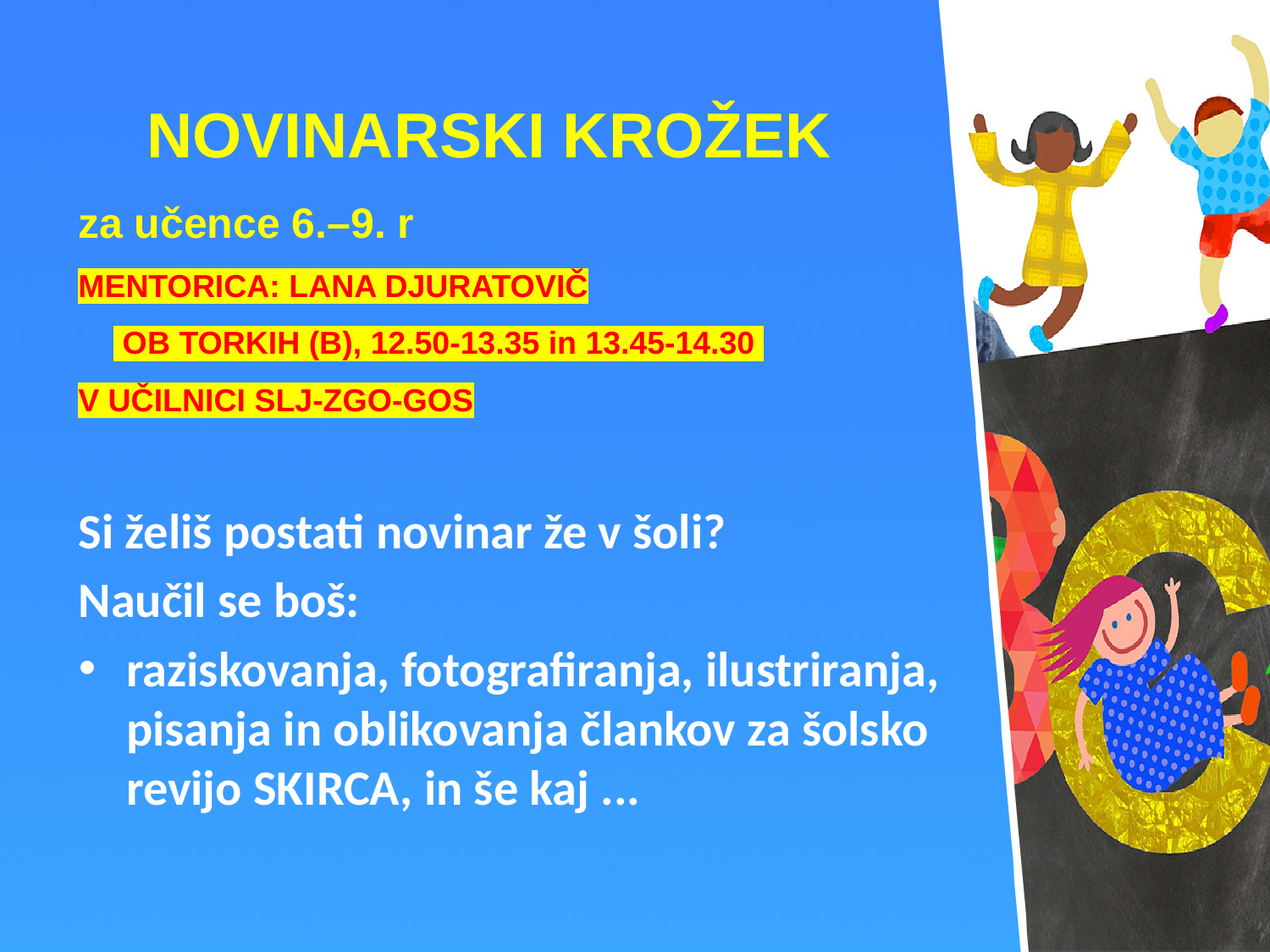

NOVINARSKI KROŽEK
za učence 6.–9. r
MENTORICA: LANA DJURATOVIČ
     OB TORKIH (B), 12.50-13.35 in 13.45-14.30
V UČILNICI SLJ-ZGO-GOS
Si želiš postati novinar že v šoli?
Naučil se boš:
raziskovanja, fotografiranja, ilustriranja, pisanja in oblikovanja člankov za šolsko revijo SKIRCA, in še kaj ...